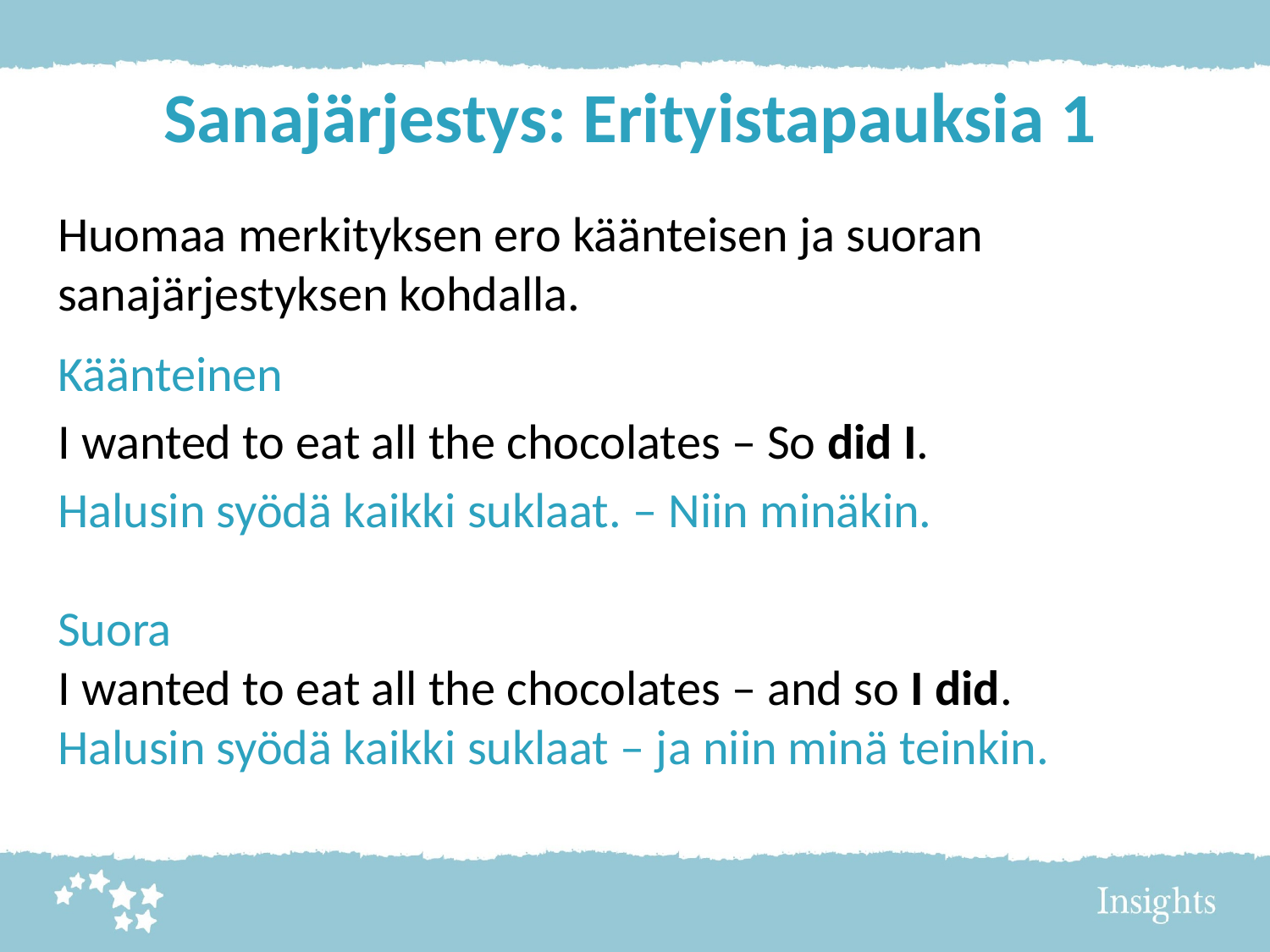

# Sanajärjestys: Erityistapauksia 1
Huomaa merkityksen ero käänteisen ja suoran sanajärjestyksen kohdalla.
Käänteinen
I wanted to eat all the chocolates – So did I.
Halusin syödä kaikki suklaat. – Niin minäkin.

Suora
I wanted to eat all the chocolates – and so I did.
Halusin syödä kaikki suklaat – ja niin minä teinkin.